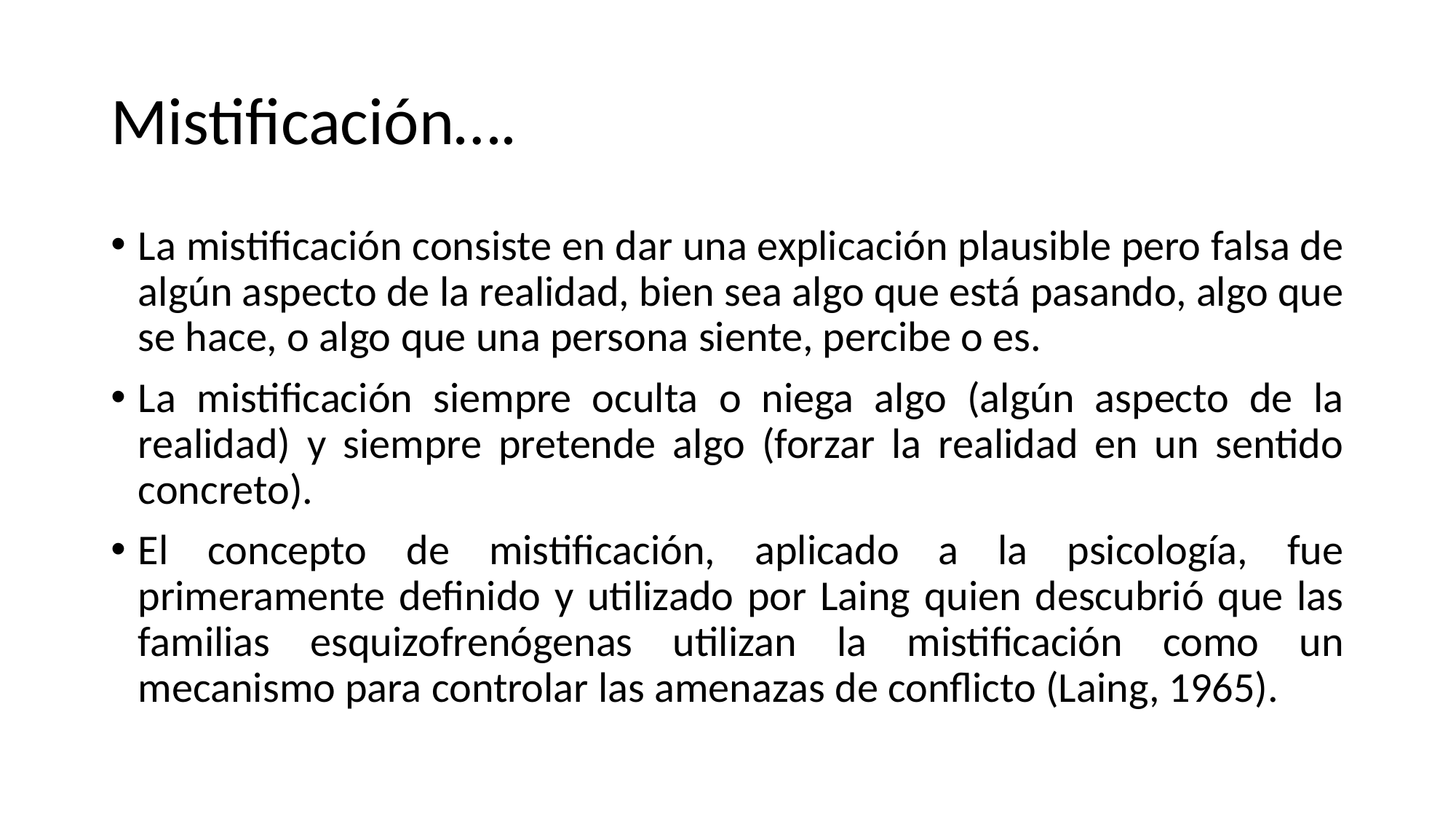

# Mistificación….
La mistificación consiste en dar una explicación plausible pero falsa de algún aspecto de la realidad, bien sea algo que está pasando, algo que se hace, o algo que una persona siente, percibe o es.
La mistificación siempre oculta o niega algo (algún aspecto de la realidad) y siempre pretende algo (forzar la realidad en un sentido concreto).
El concepto de mistificación, aplicado a la psicología, fue primeramente definido y utilizado por Laing quien descubrió que las familias esquizofrenógenas utilizan la mistificación como un mecanismo para controlar las amenazas de conflicto (Laing, 1965).